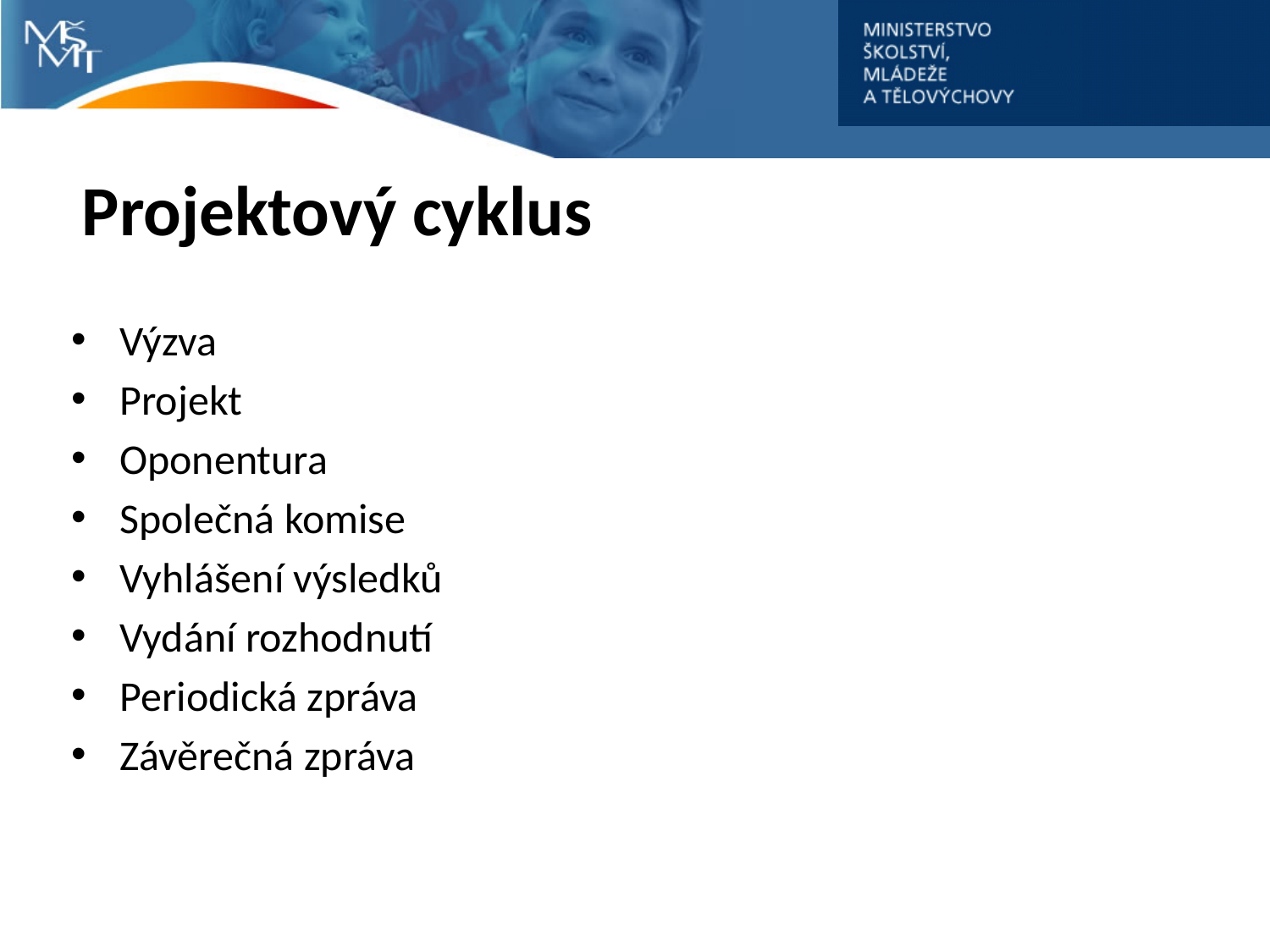

# Projektový cyklus
Výzva
Projekt
Oponentura
Společná komise
Vyhlášení výsledků
Vydání rozhodnutí
Periodická zpráva
Závěrečná zpráva